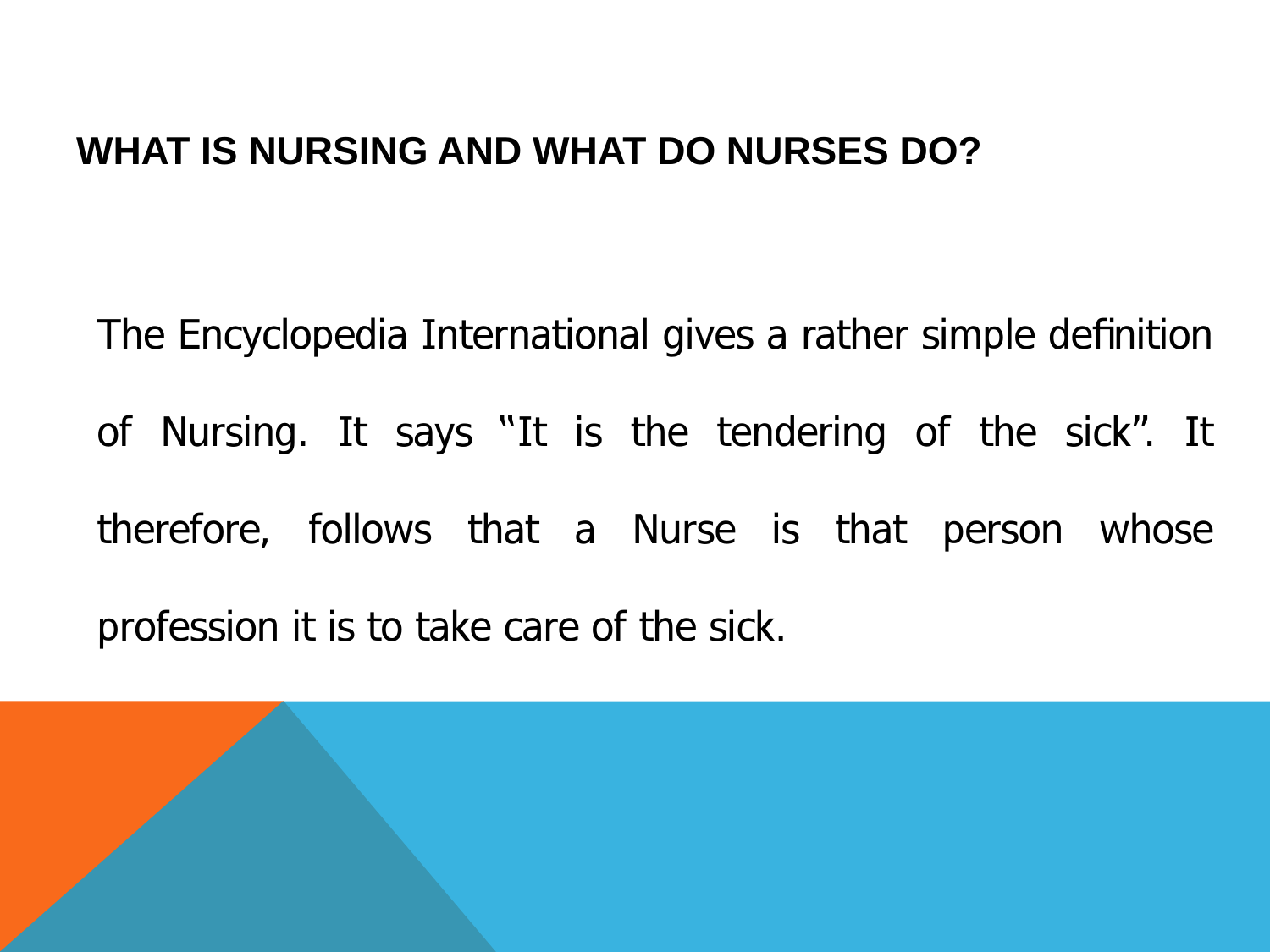

# WHAT IS NURSING AND WHAT DO NURSES DO?
The Encyclopedia International gives a rather simple definition of Nursing. It says “It is the tendering of the sick”. It therefore, follows that a Nurse is that person whose profession it is to take care of the sick.